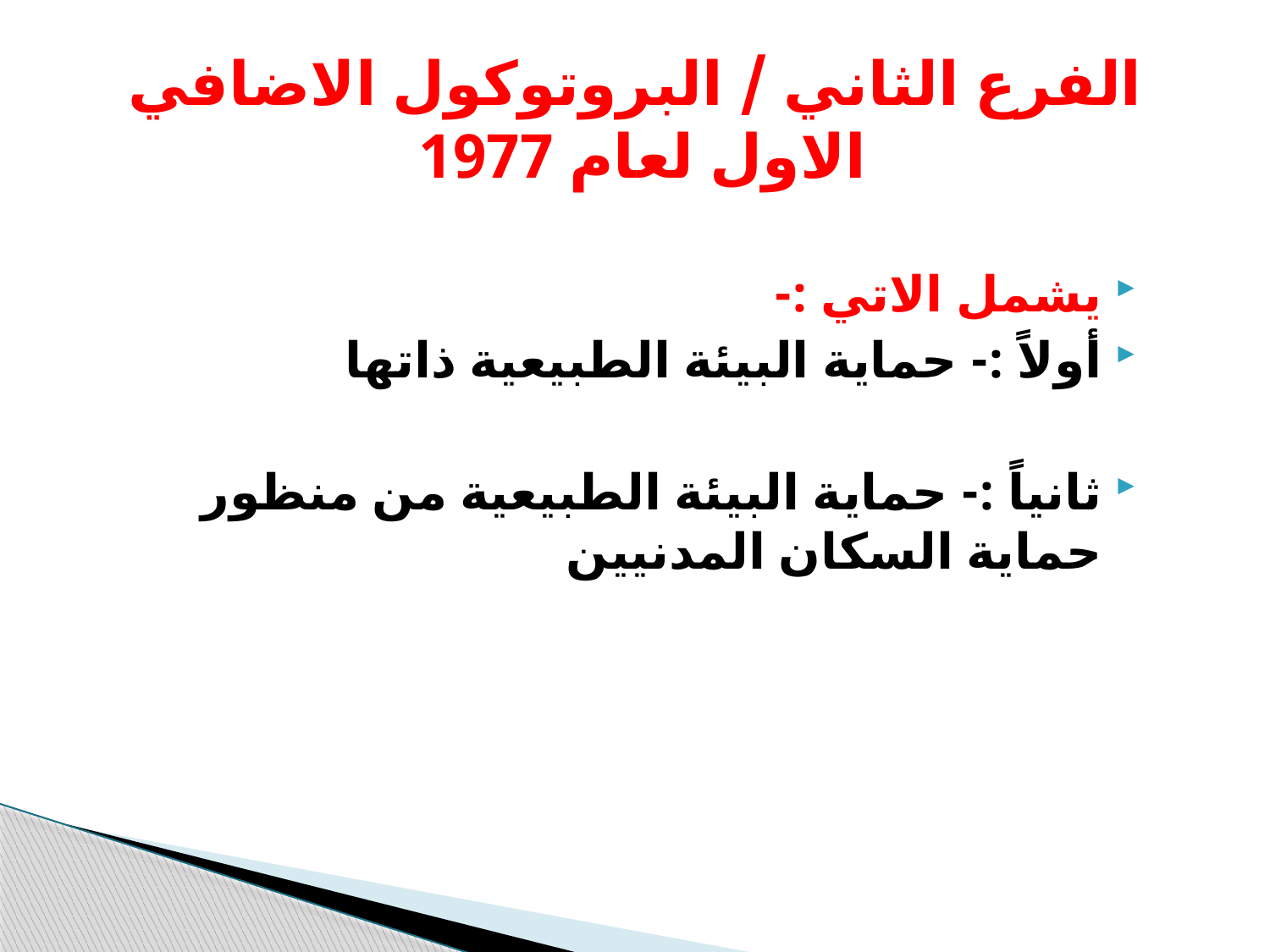

# الفرع الثاني / البروتوكول الاضافي الاول لعام 1977
يشمل الاتي :-
أولاً :- حماية البيئة الطبيعية ذاتها

ثانياً :- حماية البيئة الطبيعية من منظور حماية السكان المدنيين